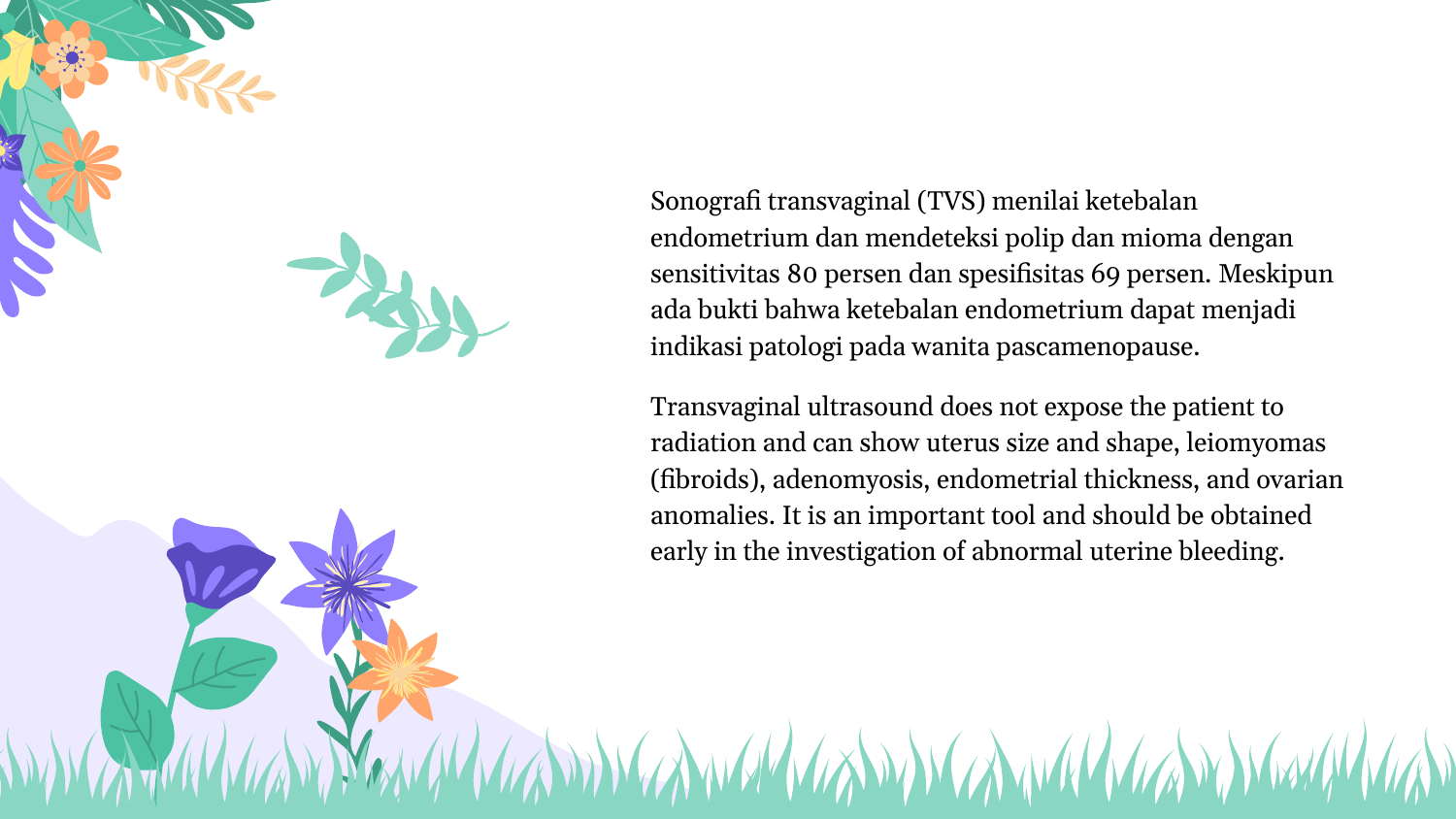

Sonografi transvaginal (TVS) menilai ketebalan endometrium dan mendeteksi polip dan mioma dengan sensitivitas 80 persen dan spesifisitas 69 persen. Meskipun ada bukti bahwa ketebalan endometrium dapat menjadi indikasi patologi pada wanita pascamenopause.
Transvaginal ultrasound does not expose the patient to radiation and can show uterus size and shape, leiomyomas (fibroids), adenomyosis, endometrial thickness, and ovarian anomalies. It is an important tool and should be obtained early in the investigation of abnormal uterine bleeding.